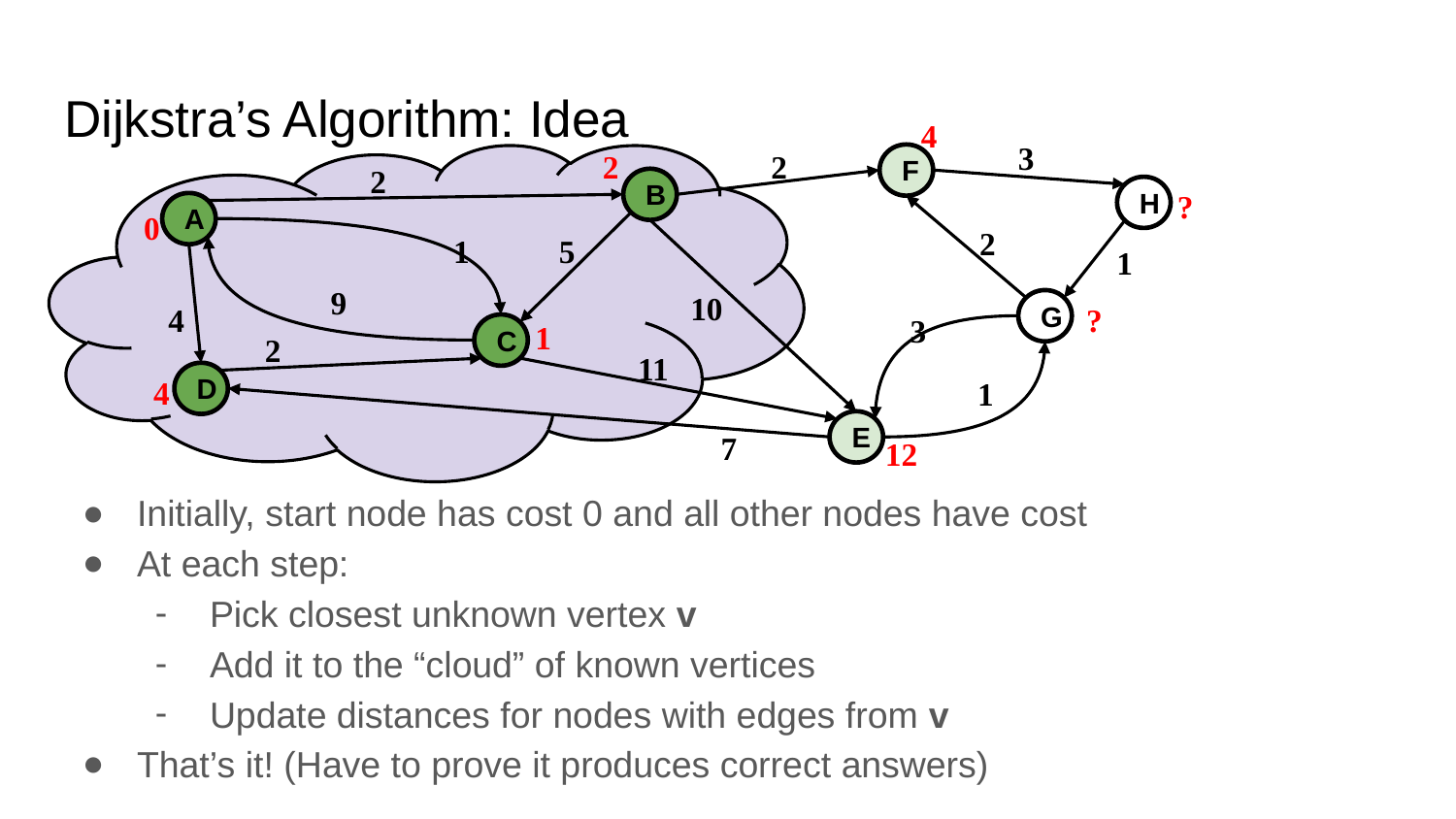

# Dijkstra’s Algorithm: Idea
4
3
2
2

F
2
B
?
H
A
0
2
1
5
1
9
10
?
4
G
3
1
C
2
11
4
1
D
E
7
12
Initially, start node has cost 0 and all other nodes have cost
At each step:
Pick closest unknown vertex v
Add it to the “cloud” of known vertices
Update distances for nodes with edges from v
That’s it! (Have to prove it produces correct answers)